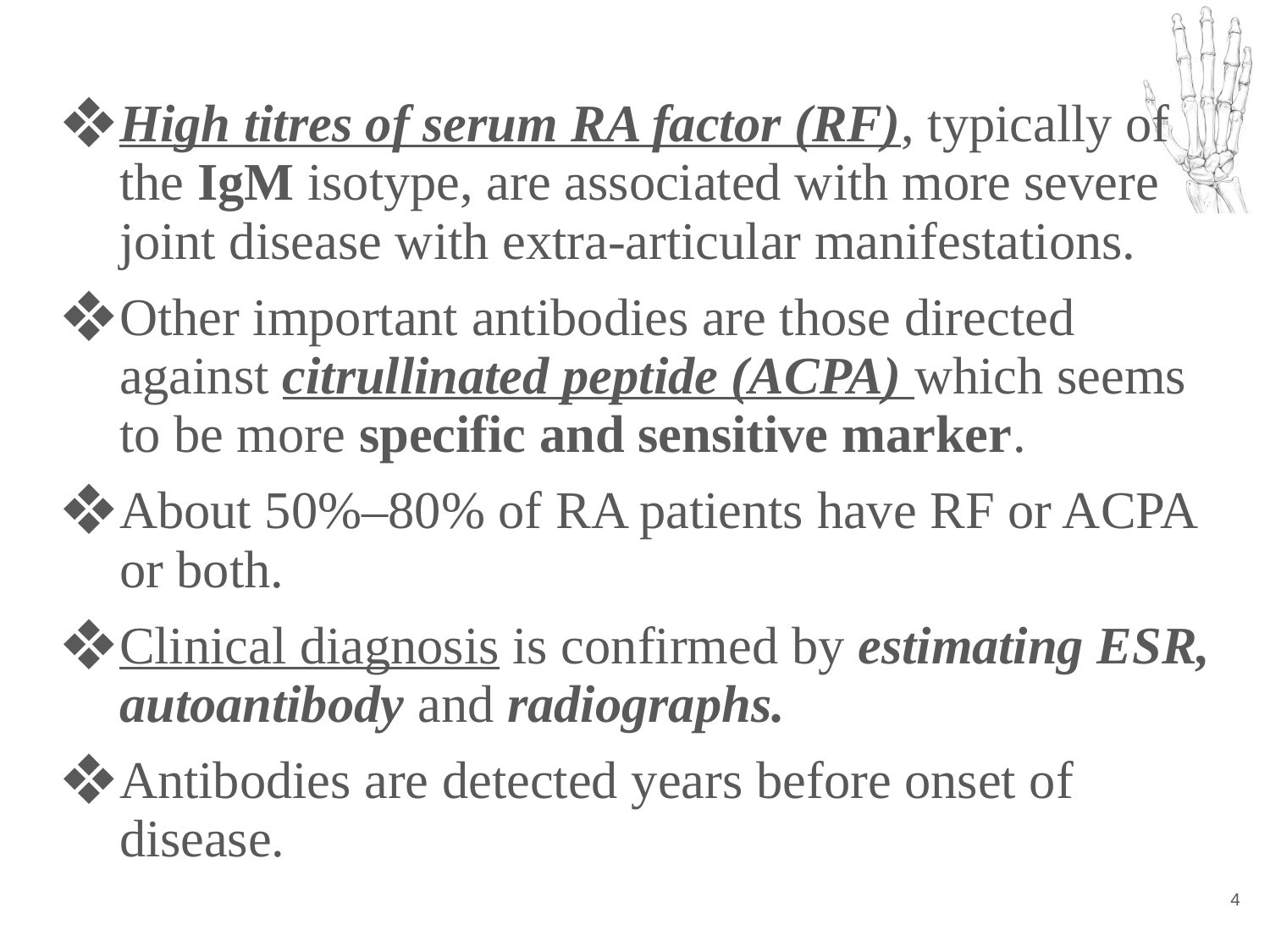

High titres of serum RA factor (RF), typically of the IgM isotype, are associated with more severe joint disease with extra-articular manifestations.
Other important antibodies are those directed against citrullinated peptide (ACPA) which seems to be more specific and sensitive marker.
About 50%–80% of RA patients have RF or ACPA or both.
Clinical diagnosis is confirmed by estimating ESR, autoantibody and radiographs.
Antibodies are detected years before onset of disease.
4